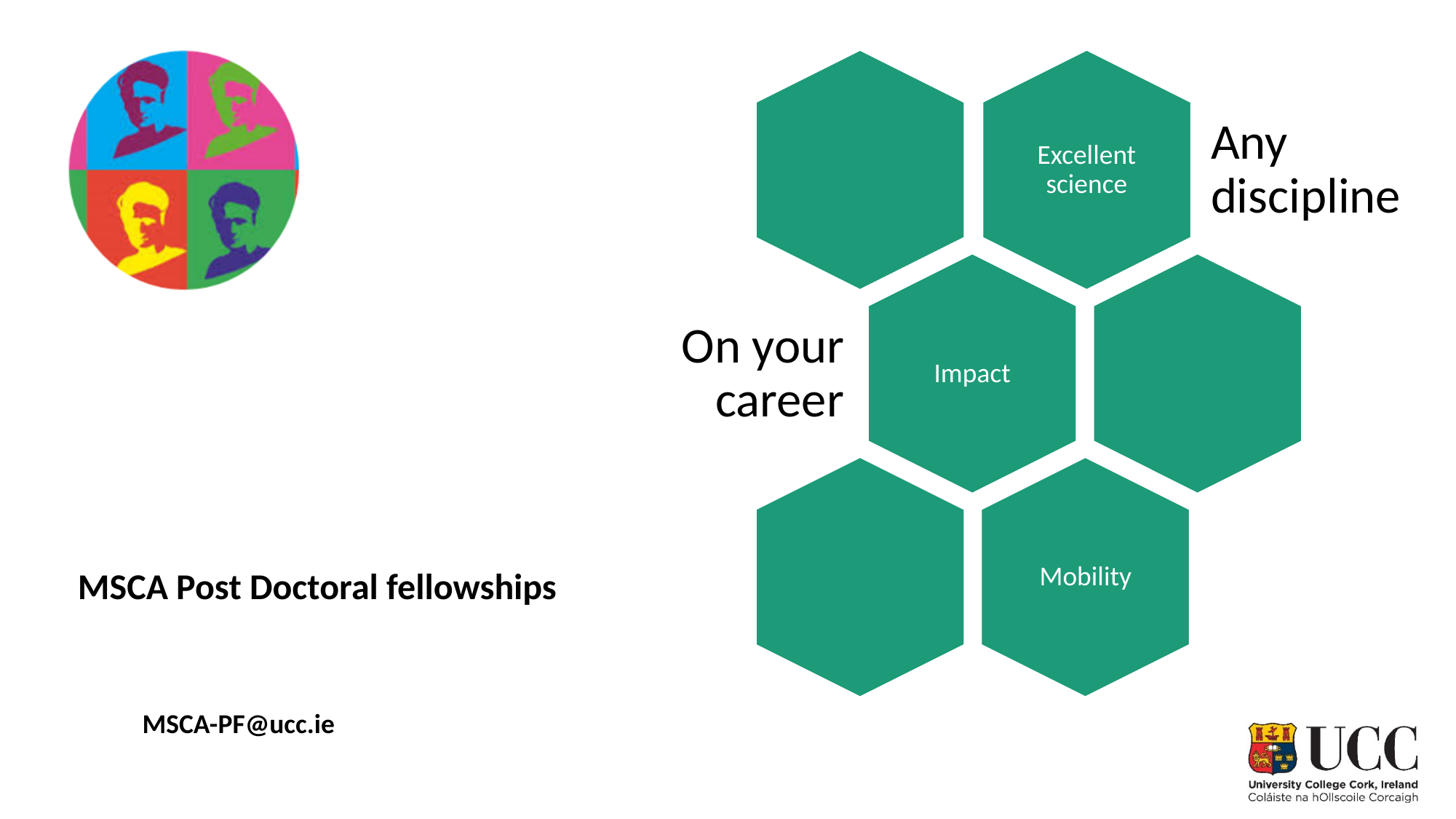

Excellent science
Any discipline

Impact
On your career

Mobility

MSCA Post Doctoral fellowships

MSCA-PF@ucc.ie